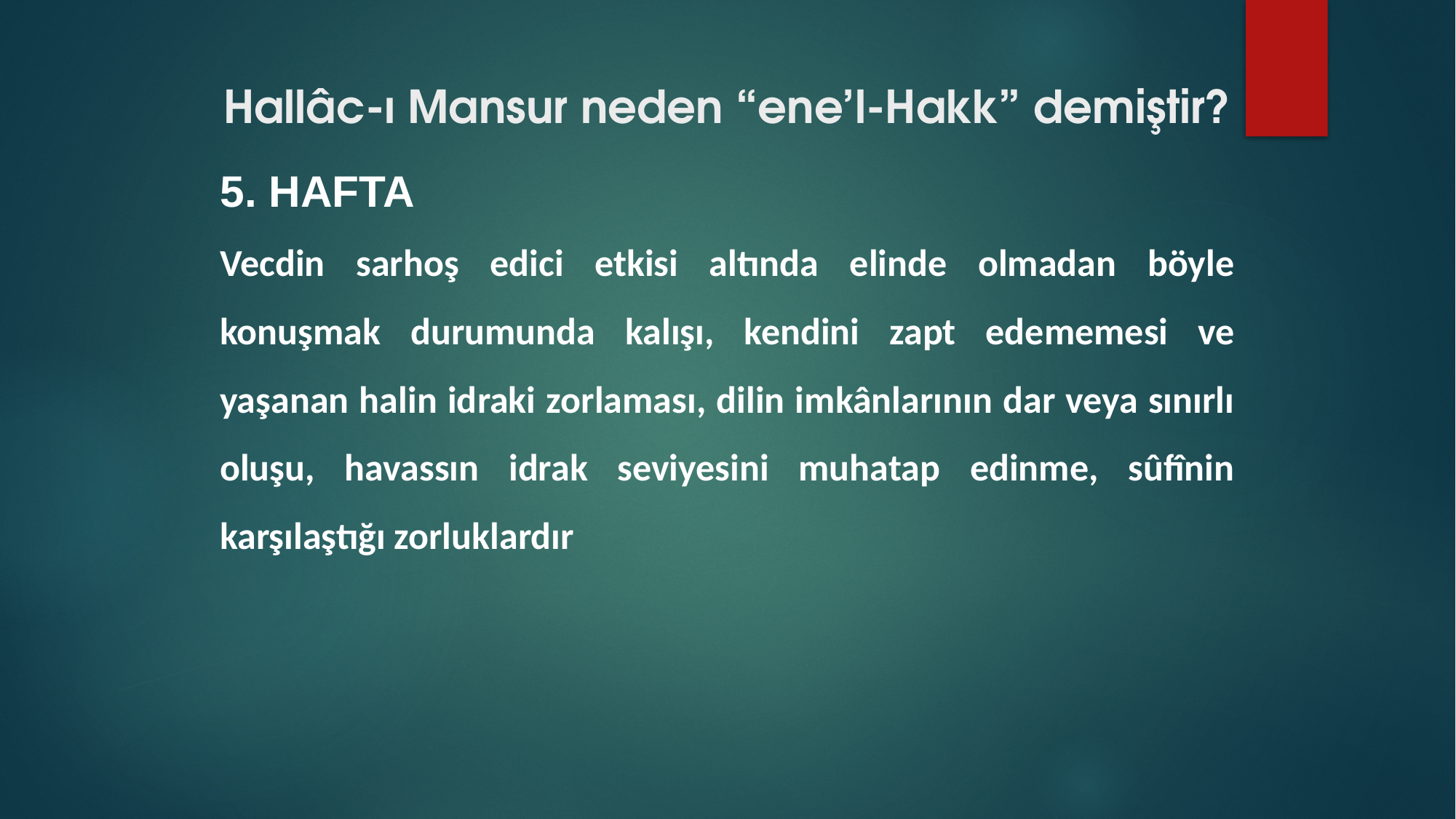

# Hallâc-ı Mansur neden “ene’l-Hakk” demiştir?
5. HAFTA
Vecdin sarhoş edici etkisi altında elinde olmadan böyle konuşmak durumunda kalışı, kendini zapt edememesi ve yaşanan halin idraki zorlaması, dilin imkânlarının dar veya sınırlı oluşu, havassın idrak seviyesini muhatap edinme, sûfînin karşılaştığı zorluklardır